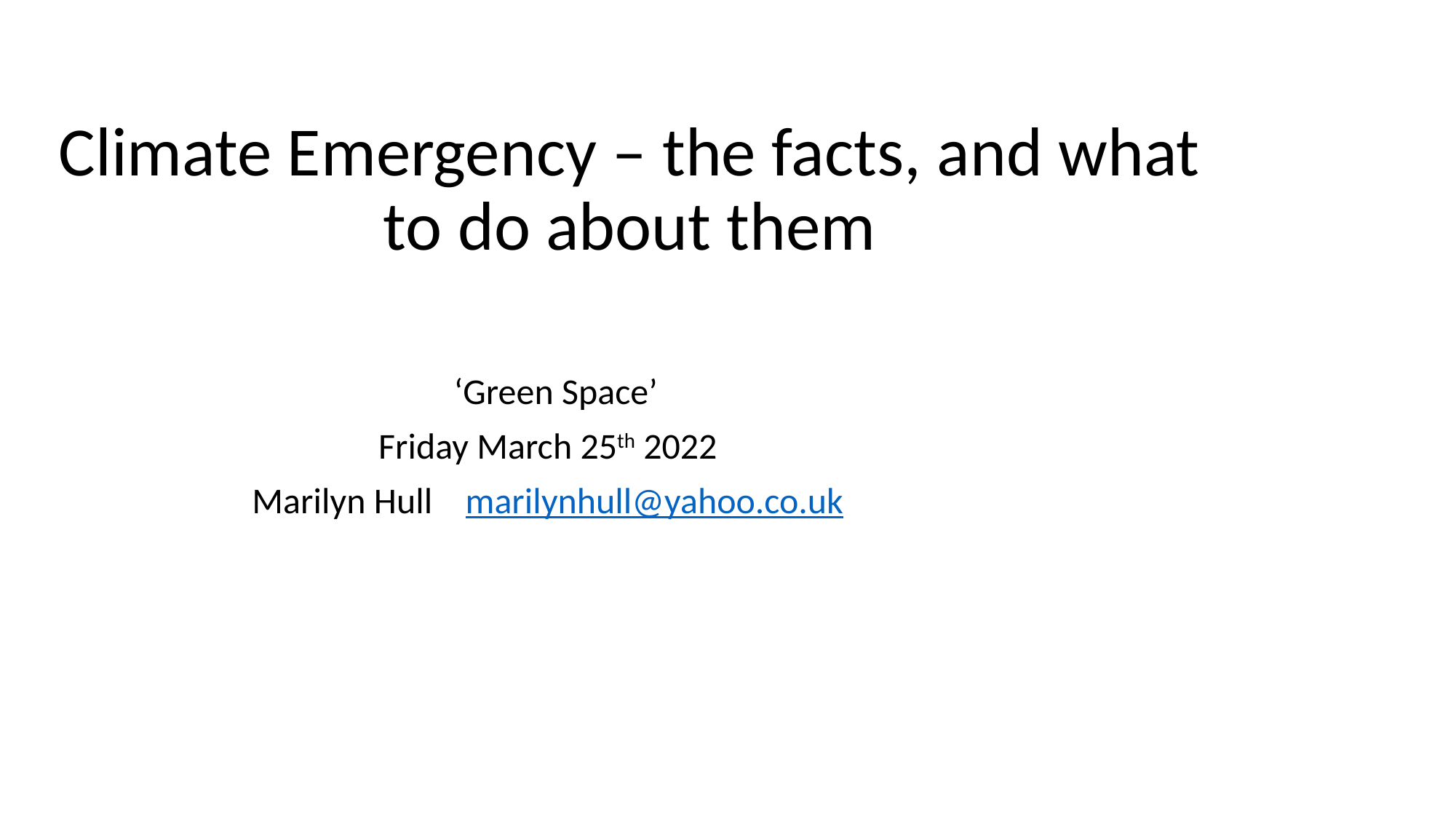

# Climate Emergency – the facts, and what to do about them
 ‘Green Space’
Friday March 25th 2022
Marilyn Hull    marilynhull@yahoo.co.uk